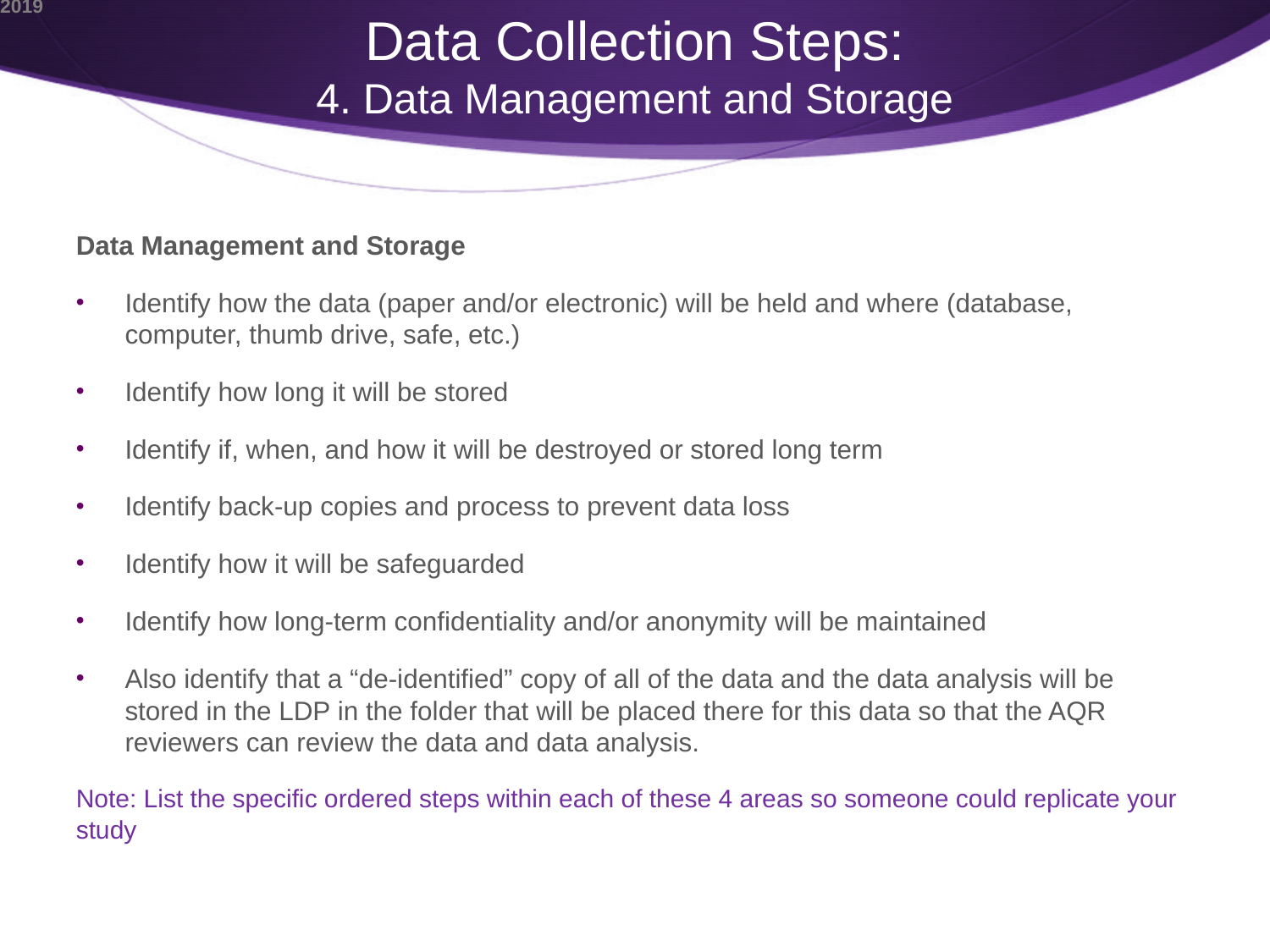

# Data Collection Steps: 4. Data Management and Storage
Data Management and Storage
Identify how the data (paper and/or electronic) will be held and where (database, computer, thumb drive, safe, etc.)
Identify how long it will be stored
Identify if, when, and how it will be destroyed or stored long term
Identify back-up copies and process to prevent data loss
Identify how it will be safeguarded
Identify how long-term confidentiality and/or anonymity will be maintained
Also identify that a “de-identified” copy of all of the data and the data analysis will be stored in the LDP in the folder that will be placed there for this data so that the AQR reviewers can review the data and data analysis.
Note: List the specific ordered steps within each of these 4 areas so someone could replicate your study

10/9/2019